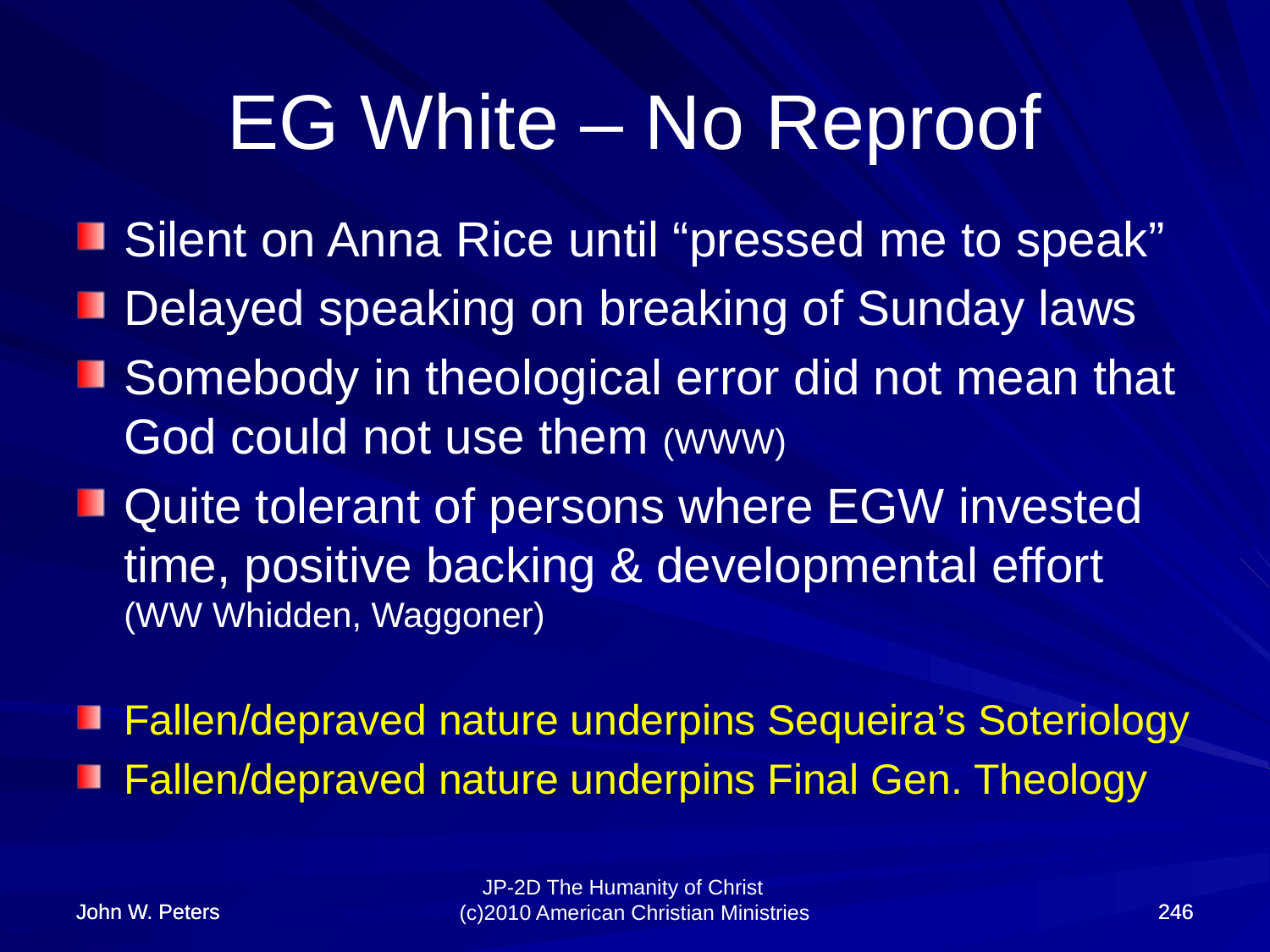

# EG White – No Reproof
Silent on Anna Rice until “pressed me to speak”
Delayed speaking on breaking of Sunday laws
Somebody in theological error did not mean that God could not use them (WWW)
Quite tolerant of persons where EGW invested time, positive backing & developmental effort (WW Whidden, Waggoner)

Fallen/depraved nature underpins Sequeira’s Soteriology
Fallen/depraved nature underpins Final Gen. Theology
John W. Peters
John W. Peters
246
246
JP-2D The Humanity of Christ     (c)2010 American Christian Ministries